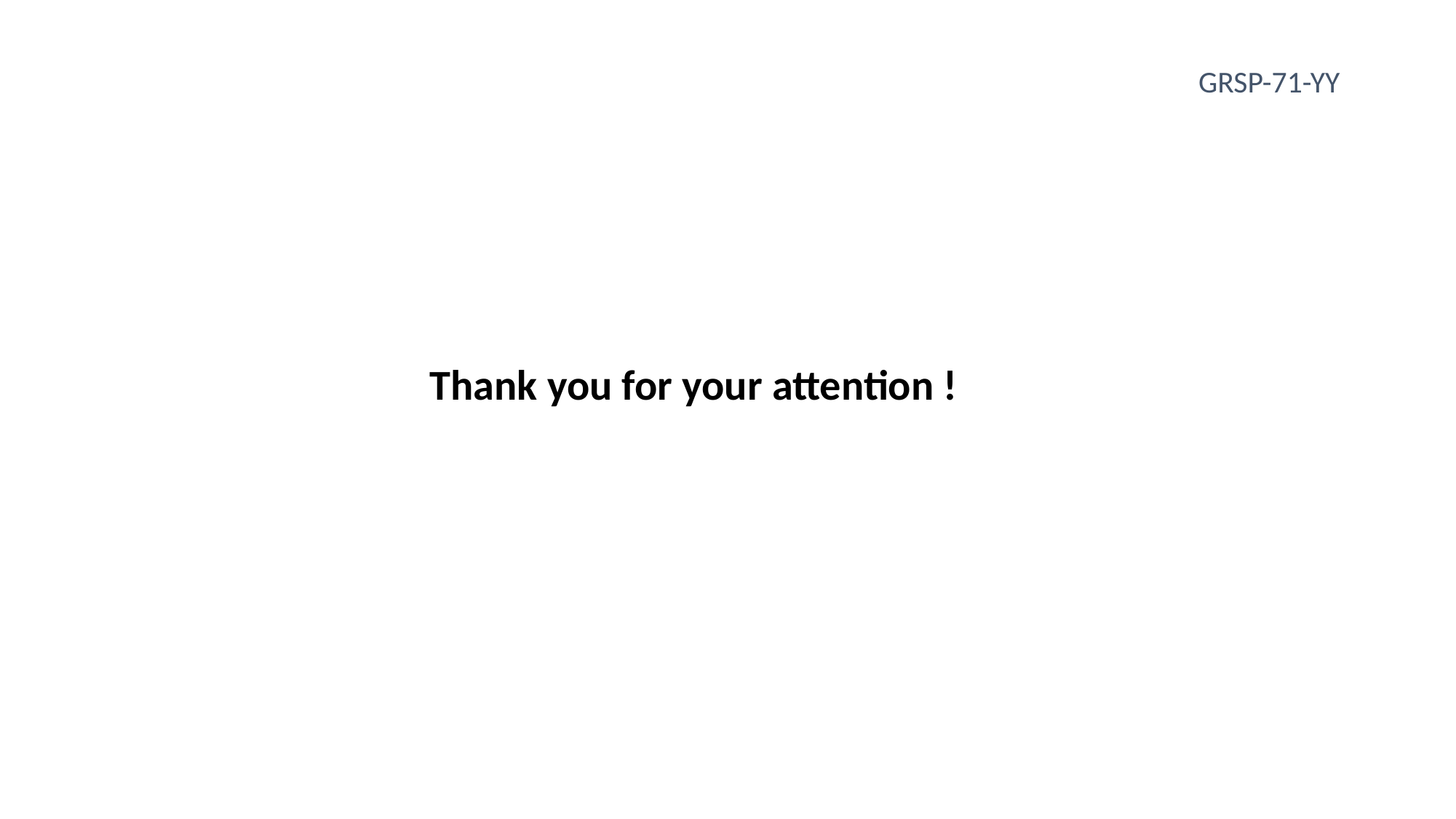

GRSP-71-YY
Thank you for your attention !